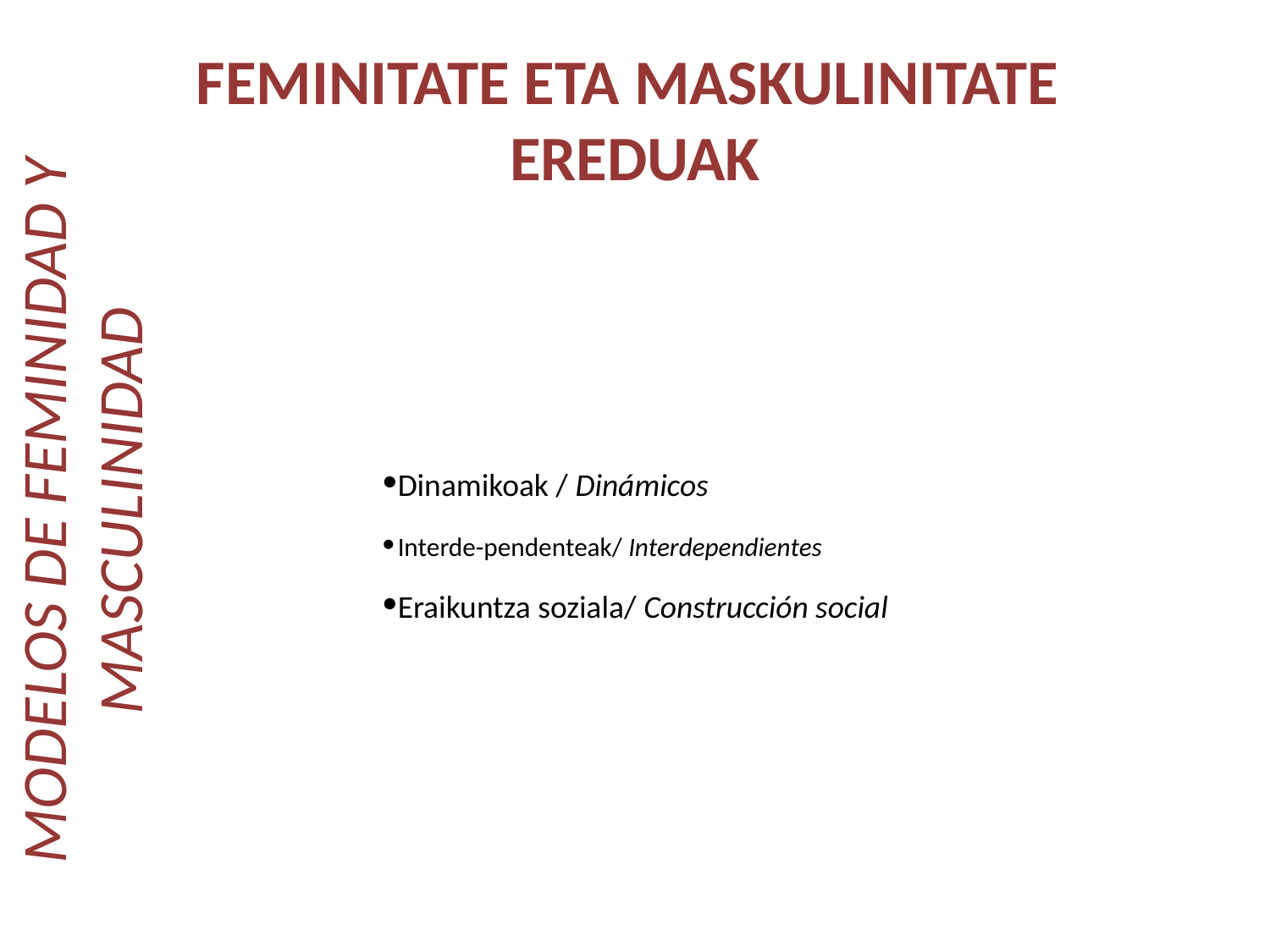

# FEMINITATE ETA MASKULINITATE EREDUAK
Dinamikoak / Dinámicos

Interde-pendenteak/ Interdependientes

Eraikuntza soziala/ Construcción social

MODELOS DE FEMINIDAD Y MASCULINIDAD